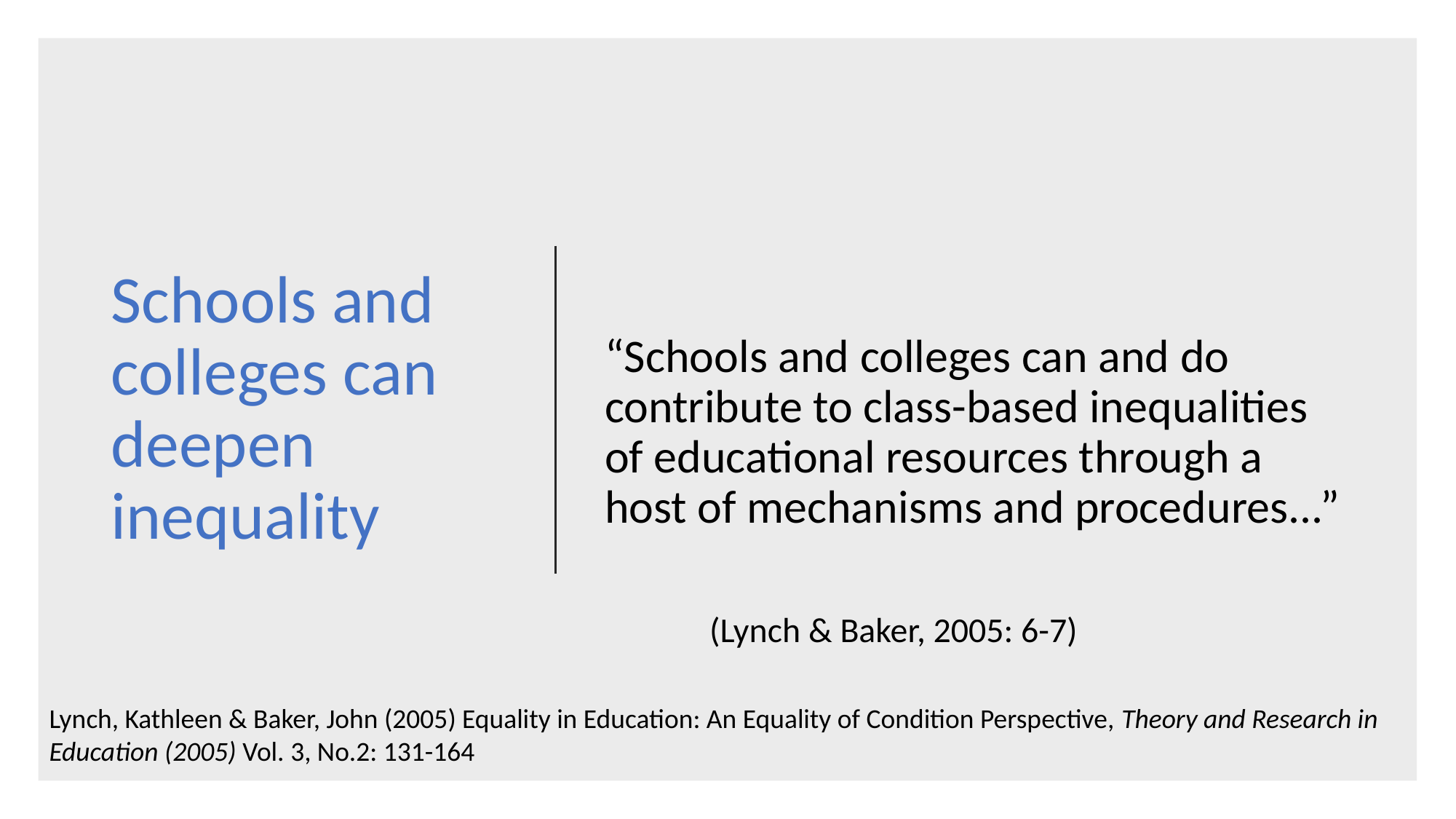

“Schools and colleges can and do contribute to class-based inequalities of educational resources through a host of mechanisms and procedures...”

			(Lynch & Baker, 2005: 6-7)

# Schools and colleges can deepen inequality
Lynch, Kathleen & Baker, John (2005) Equality in Education: An Equality of Condition Perspective, Theory and Research in Education (2005) Vol. 3, No.2: 131-164